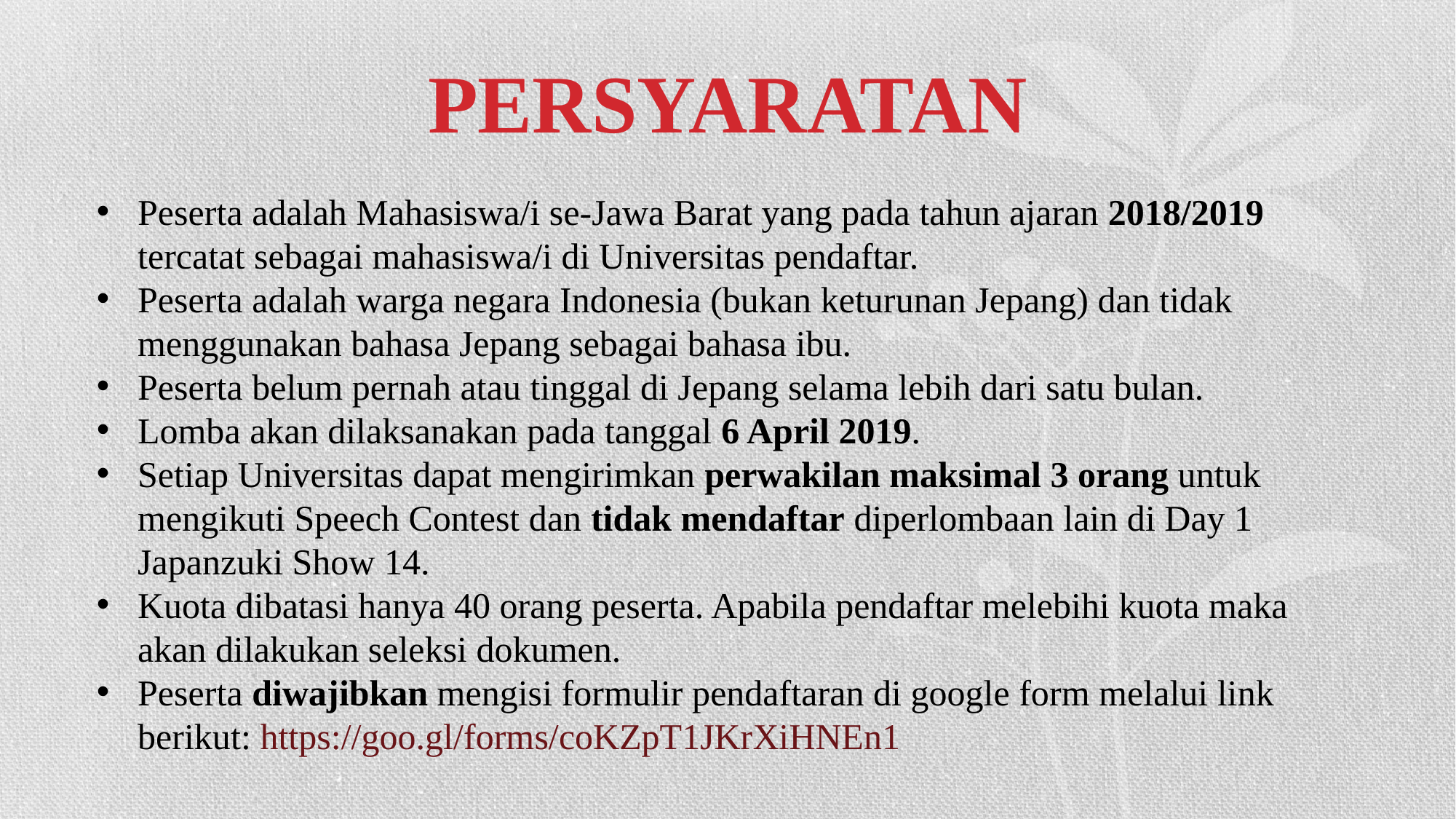

# PERSYARATAN

Peserta adalah Mahasiswa/i se-Jawa Barat yang pada tahun ajaran 2018/2019 tercatat sebagai mahasiswa/i di Universitas pendaftar.
Peserta adalah warga negara Indonesia (bukan keturunan Jepang) dan tidak menggunakan bahasa Jepang sebagai bahasa ibu.
Peserta belum pernah atau tinggal di Jepang selama lebih dari satu bulan.
Lomba akan dilaksanakan pada tanggal 6 April 2019.
Setiap Universitas dapat mengirimkan perwakilan maksimal 3 orang untuk mengikuti Speech Contest dan tidak mendaftar diperlombaan lain di Day 1 Japanzuki Show 14.
Kuota dibatasi hanya 40 orang peserta. Apabila pendaftar melebihi kuota maka akan dilakukan seleksi dokumen.
Peserta diwajibkan mengisi formulir pendaftaran di google form melalui link berikut: https://goo.gl/forms/coKZpT1JKrXiHNEn1